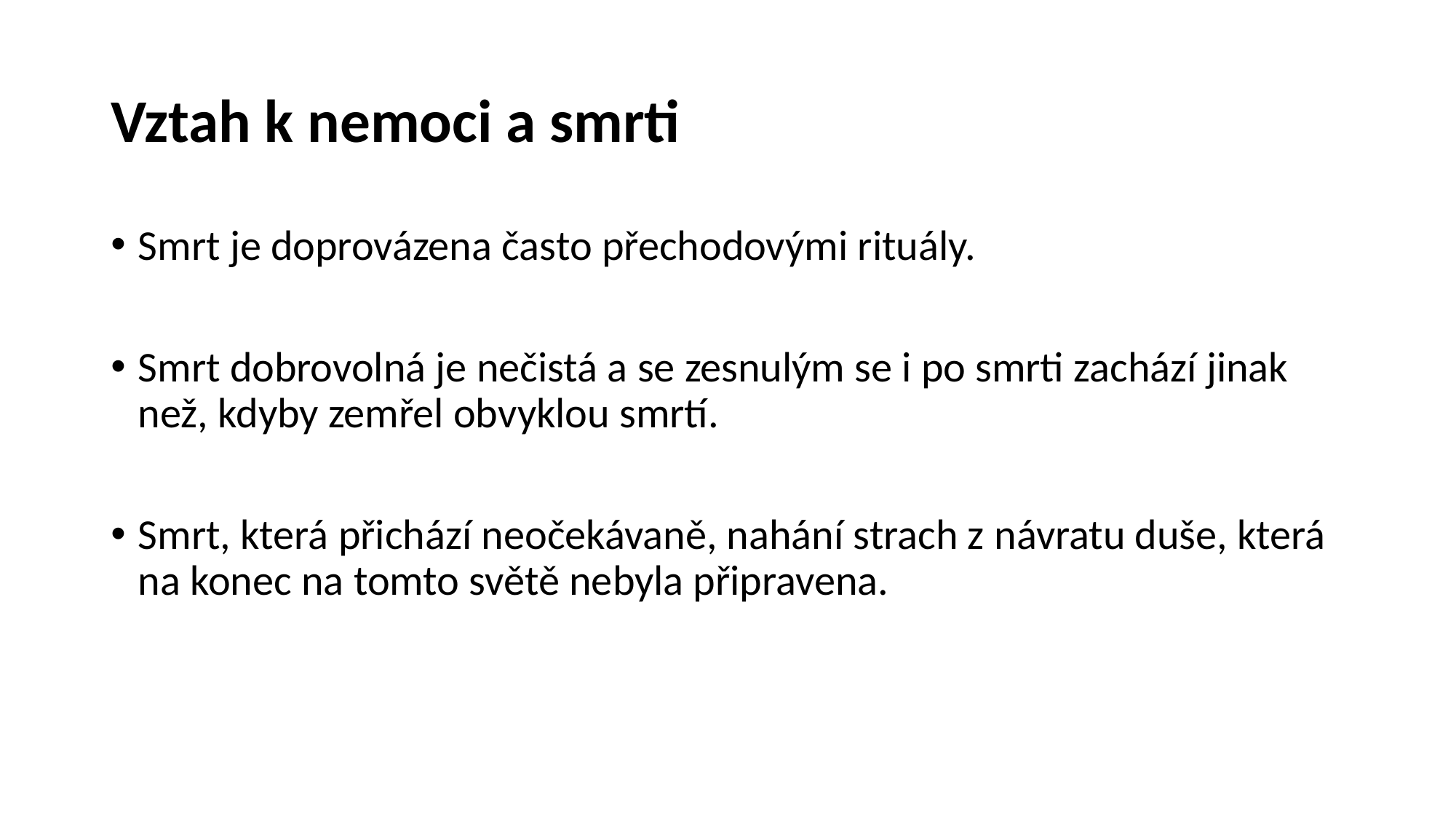

# Vztah k nemoci a smrti
Smrt je doprovázena často přechodovými rituály.

Smrt dobrovolná je nečistá a se zesnulým se i po smrti zachází jinak než, kdyby zemřel obvyklou smrtí.

Smrt, která přichází neočekávaně, nahání strach z návratu duše, která na konec na tomto světě nebyla připravena.